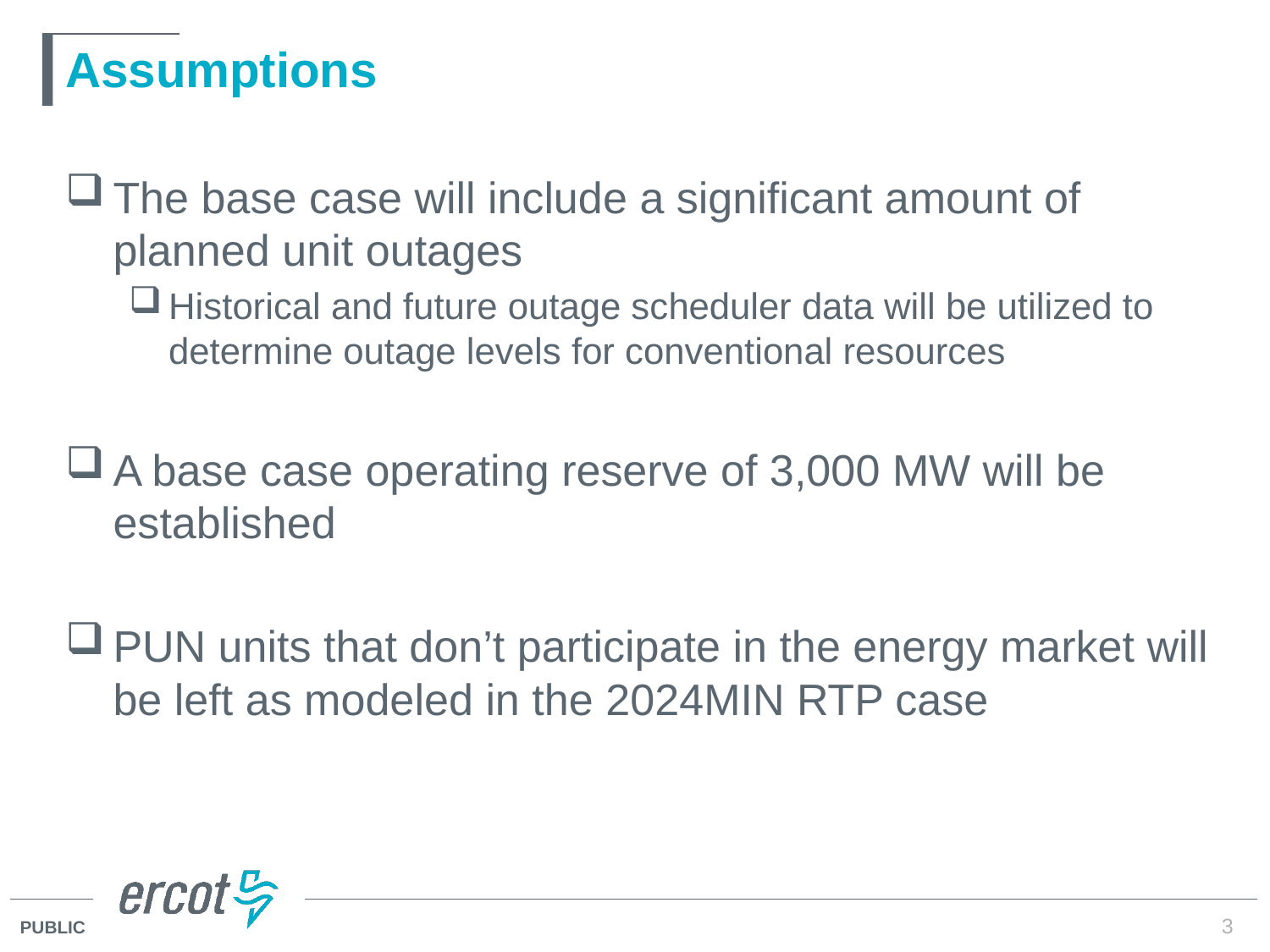

# Assumptions

The base case will include a significant amount of planned unit outages
Historical and future outage scheduler data will be utilized to determine outage levels for conventional resources

A base case operating reserve of 3,000 MW will be established

PUN units that don’t participate in the energy market will be left as modeled in the 2024MIN RTP case

3